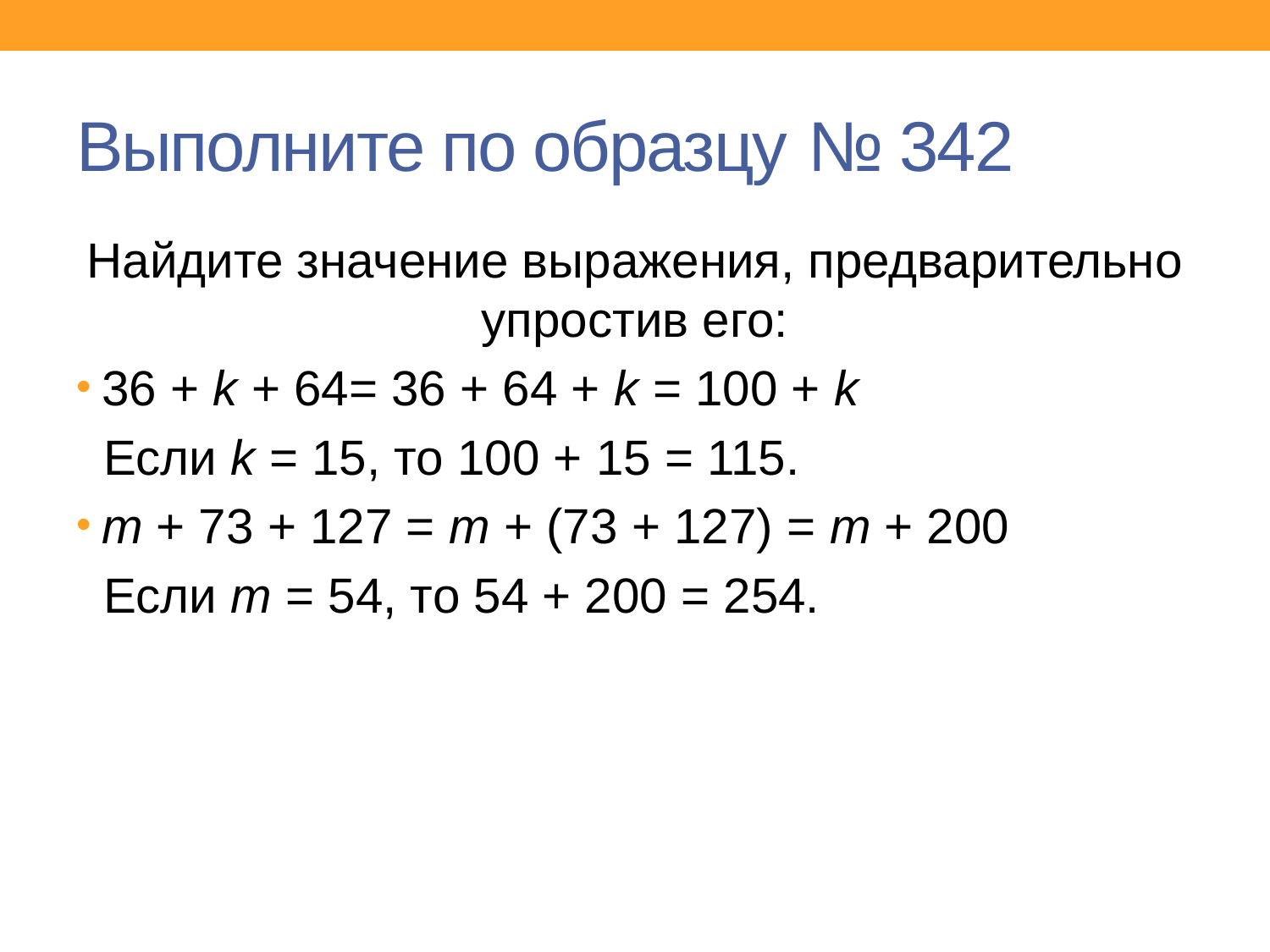

# Выполните по образцу № 342
Найдите значение выражения, предварительно упростив его:
36 + k + 64= 36 + 64 + k = 100 + k
  Если k = 15, то 100 + 15 = 115.
m + 73 + 127 = m + (73 + 127) = m + 200
  Если m = 54, то 54 + 200 = 254.